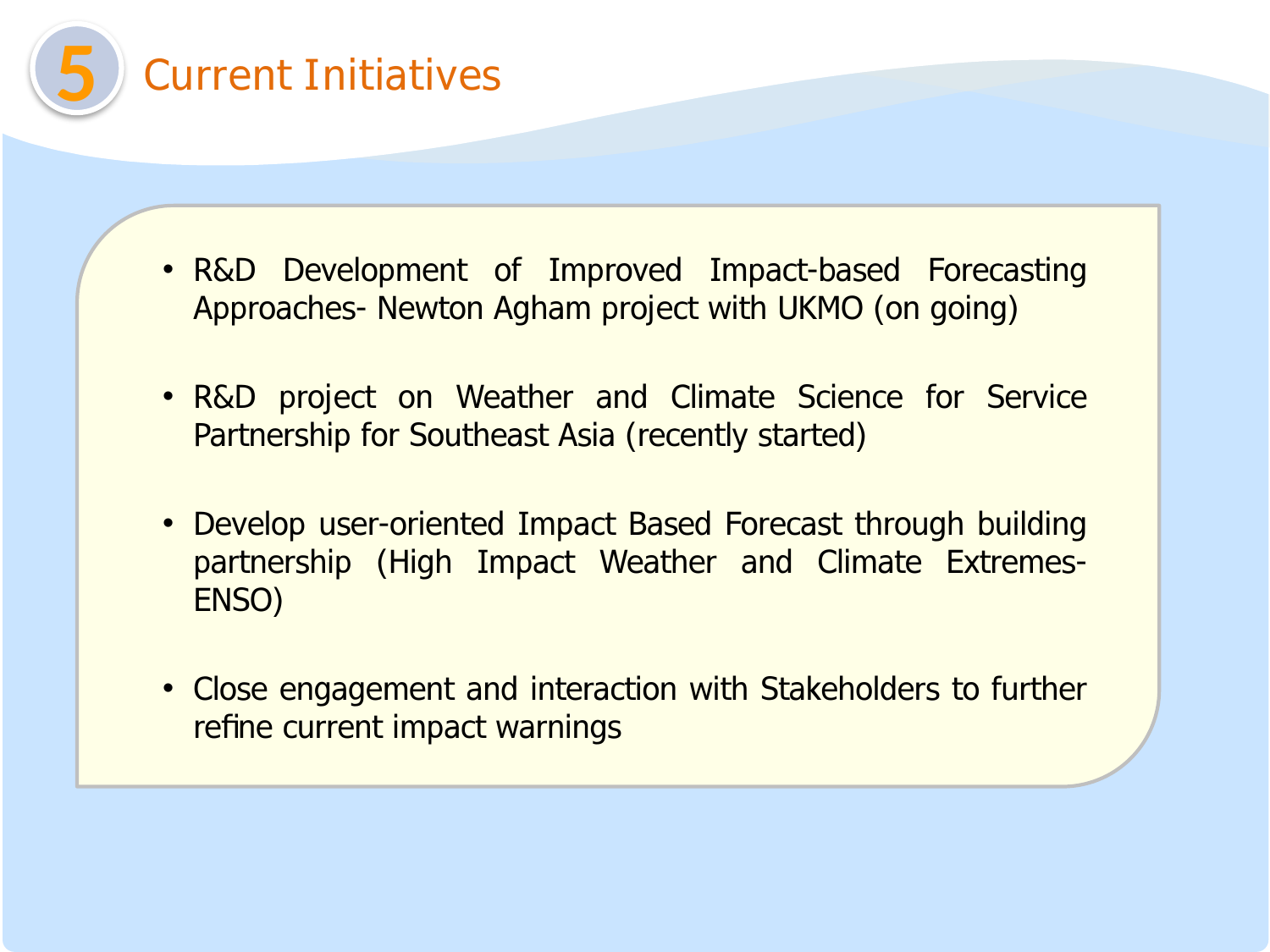

5

Current Initiatives

R&D Development of Improved Impact-based Forecasting Approaches- Newton Agham project with UKMO (on going)

R&D project on Weather and Climate Science for Service Partnership for Southeast Asia (recently started)

Develop user-oriented Impact Based Forecast through building partnership (High Impact Weather and Climate Extremes-ENSO)

Close engagement and interaction with Stakeholders to further refine current impact warnings